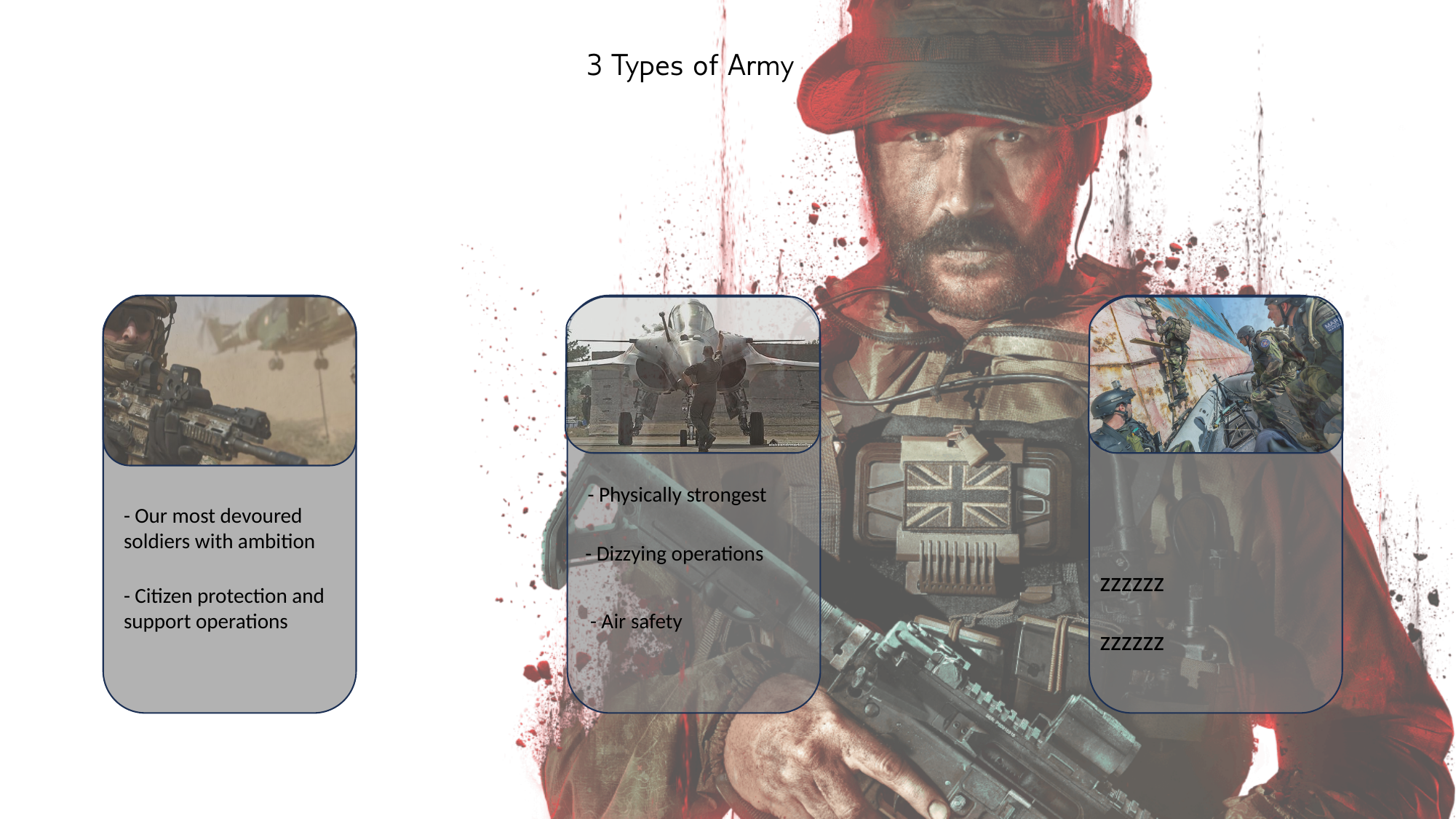

3 Types of Army

- Physically strongest
- Our most devoured soldiers with ambition
- Dizzying operations
zzzzzz
- Citizen protection and support operations
- Air safety
zzzzzz